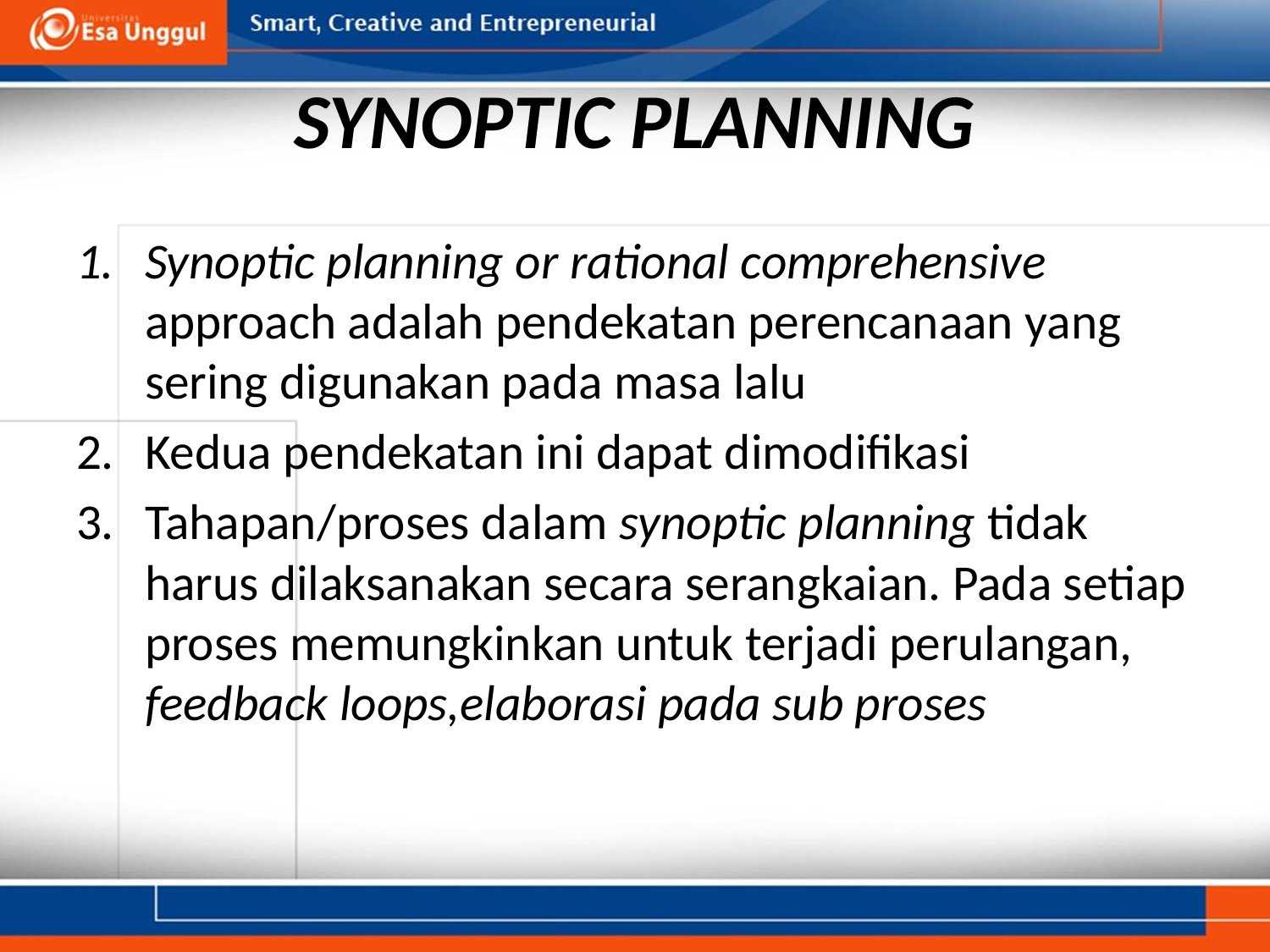

# SYNOPTIC PLANNING
Synoptic planning or rational comprehensive approach adalah pendekatan perencanaan yang sering digunakan pada masa lalu
Kedua pendekatan ini dapat dimodifikasi
Tahapan/proses dalam synoptic planning tidak harus dilaksanakan secara serangkaian. Pada setiap proses memungkinkan untuk terjadi perulangan, feedback loops,elaborasi pada sub proses